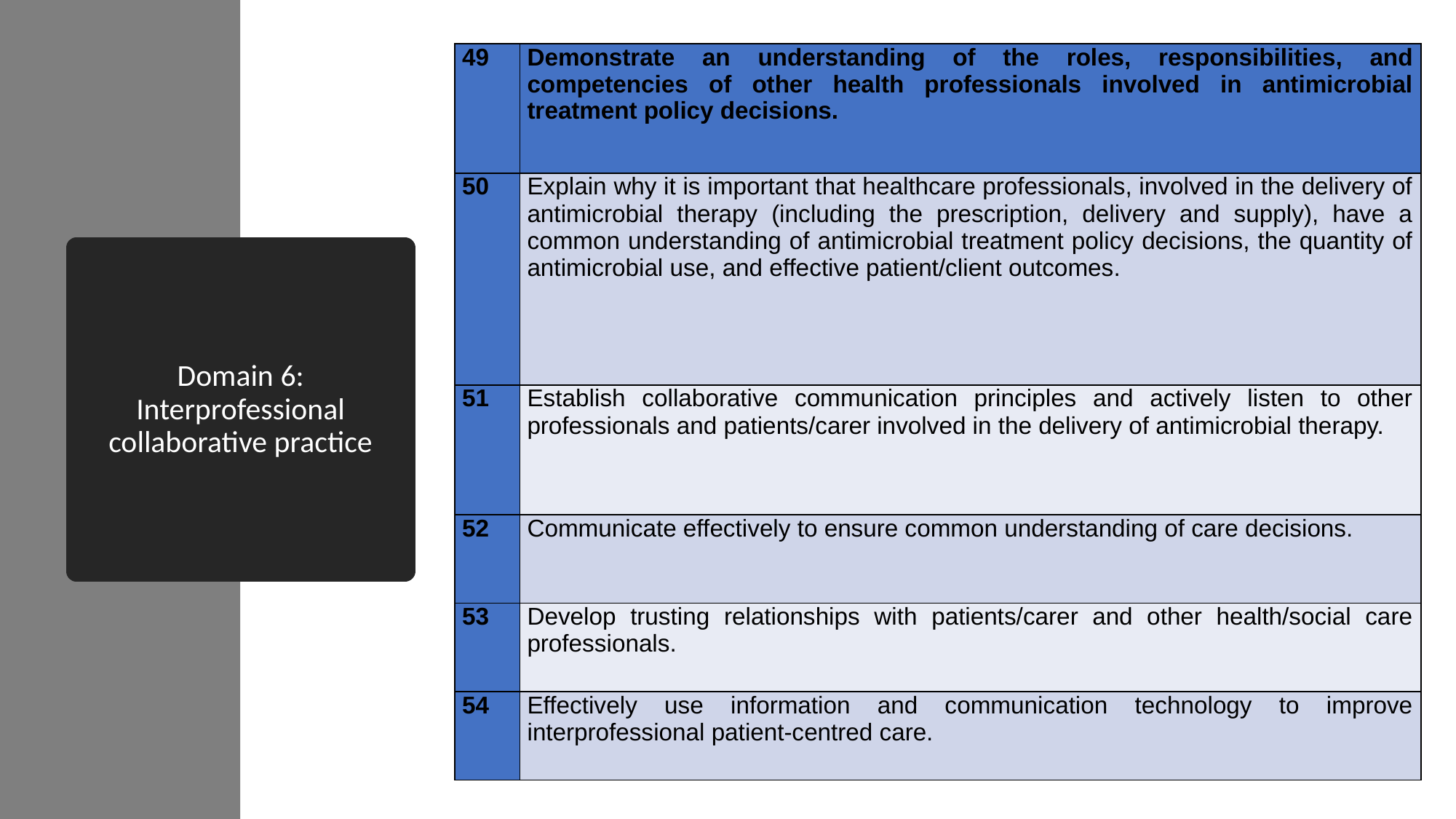

| 49 | Demonstrate an understanding of the roles, responsibilities, and competencies of other health professionals involved in antimicrobial treatment policy decisions. |
| --- | --- |
| 50 | Explain why it is important that healthcare professionals, involved in the delivery of antimicrobial therapy (including the prescription, delivery and supply), have a common understanding of antimicrobial treatment policy decisions, the quantity of antimicrobial use, and effective patient/client outcomes. |
| 51 | Establish collaborative communication principles and actively listen to other professionals and patients/carer involved in the delivery of antimicrobial therapy. |
| 52 | Communicate effectively to ensure common understanding of care decisions. |
| 53 | Develop trusting relationships with patients/carer and other health/social care professionals. |
| 54 | Effectively use information and communication technology to improve interprofessional patient-centred care. |
# Domain 6: Interprofessional collaborative practice